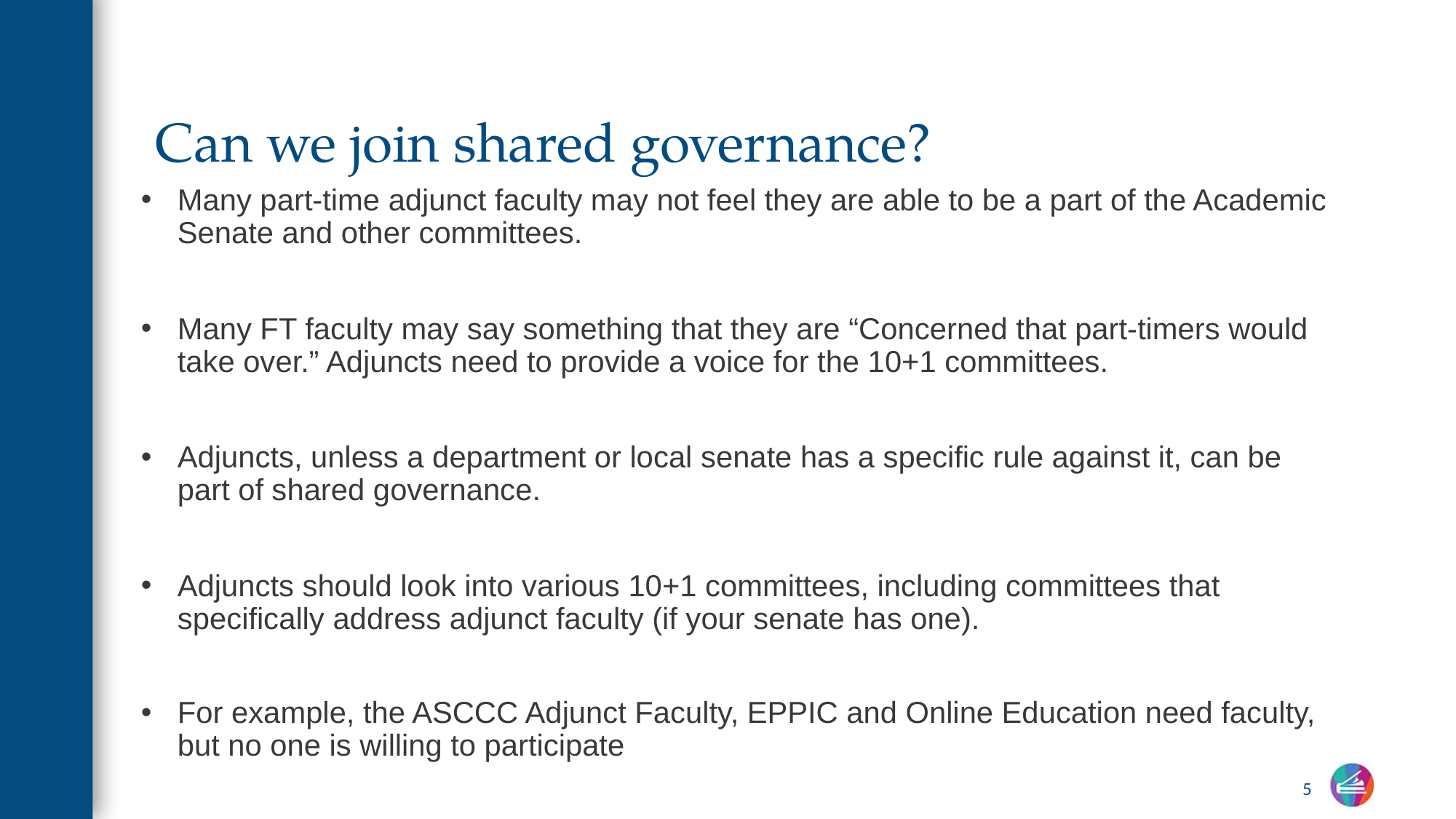

# Can we join shared governance?
Many part-time adjunct faculty may not feel they are able to be a part of the Academic Senate and other committees.

Many FT faculty may say something that they are “Concerned that part-timers would take over.” Adjuncts need to provide a voice for the 10+1 committees.

Adjuncts, unless a department or local senate has a specific rule against it, can be part of shared governance.

Adjuncts should look into various 10+1 committees, including committees that specifically address adjunct faculty (if your senate has one).

For example, the ASCCC Adjunct Faculty, EPPIC and Online Education need faculty, but no one is willing to participate

5